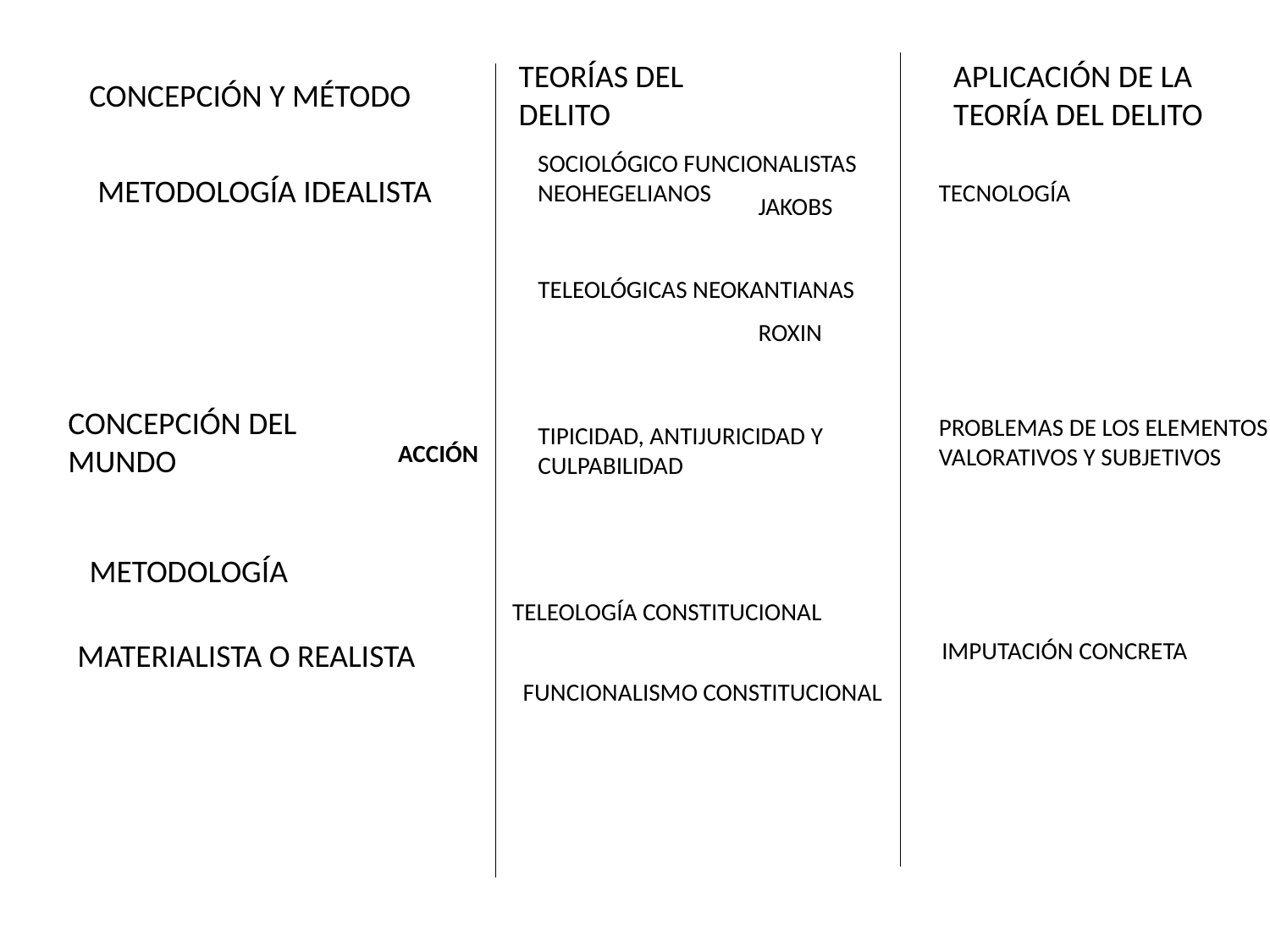

APLICACIÓN DE LA TEORÍA DEL DELITO
TEORÍAS DEL DELITO
CONCEPCIÓN Y MÉTODO
SOCIOLÓGICO FUNCIONALISTAS
NEOHEGELIANOS
METODOLOGÍA IDEALISTA
TECNOLOGÍA
JAKOBS
TELEOLÓGICAS NEOKANTIANAS
ROXIN
CONCEPCIÓN DEL MUNDO
PROBLEMAS DE LOS ELEMENTOS VALORATIVOS Y SUBJETIVOS
TIPICIDAD, ANTIJURICIDAD Y CULPABILIDAD
ACCIÓN
METODOLOGÍA
TELEOLOGÍA CONSTITUCIONAL

MATERIALISTA O REALISTA
IMPUTACIÓN CONCRETA
FUNCIONALISMO CONSTITUCIONAL